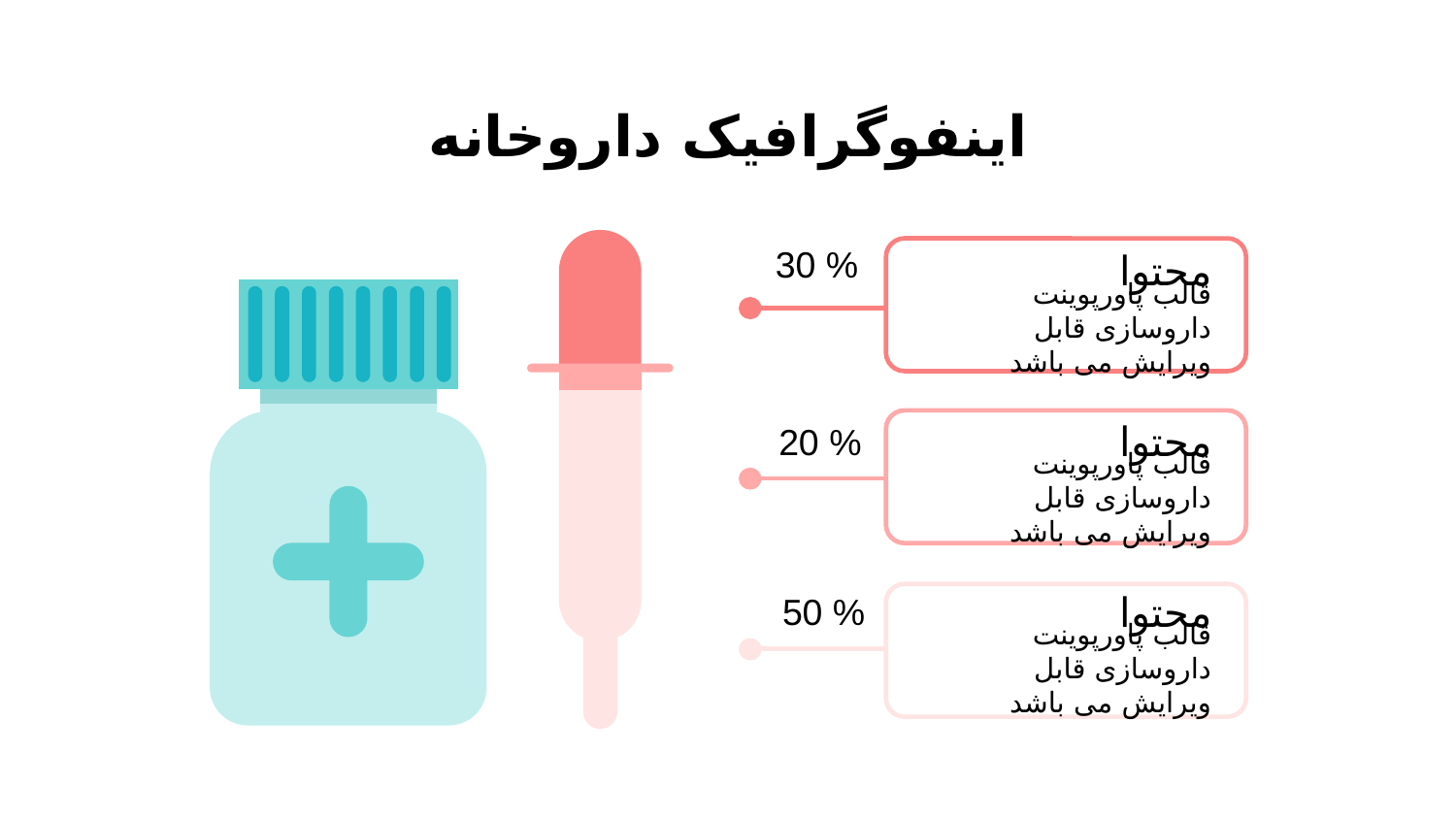

# اینفوگرافیک داروخانه
30 %

محتوا
قالب پاورپوینت داروسازی قابل ویرایش می باشد

20 %

محتوا
قالب پاورپوینت داروسازی قابل ویرایش می باشد

50 %

محتوا
قالب پاورپوینت داروسازی قابل ویرایش می باشد